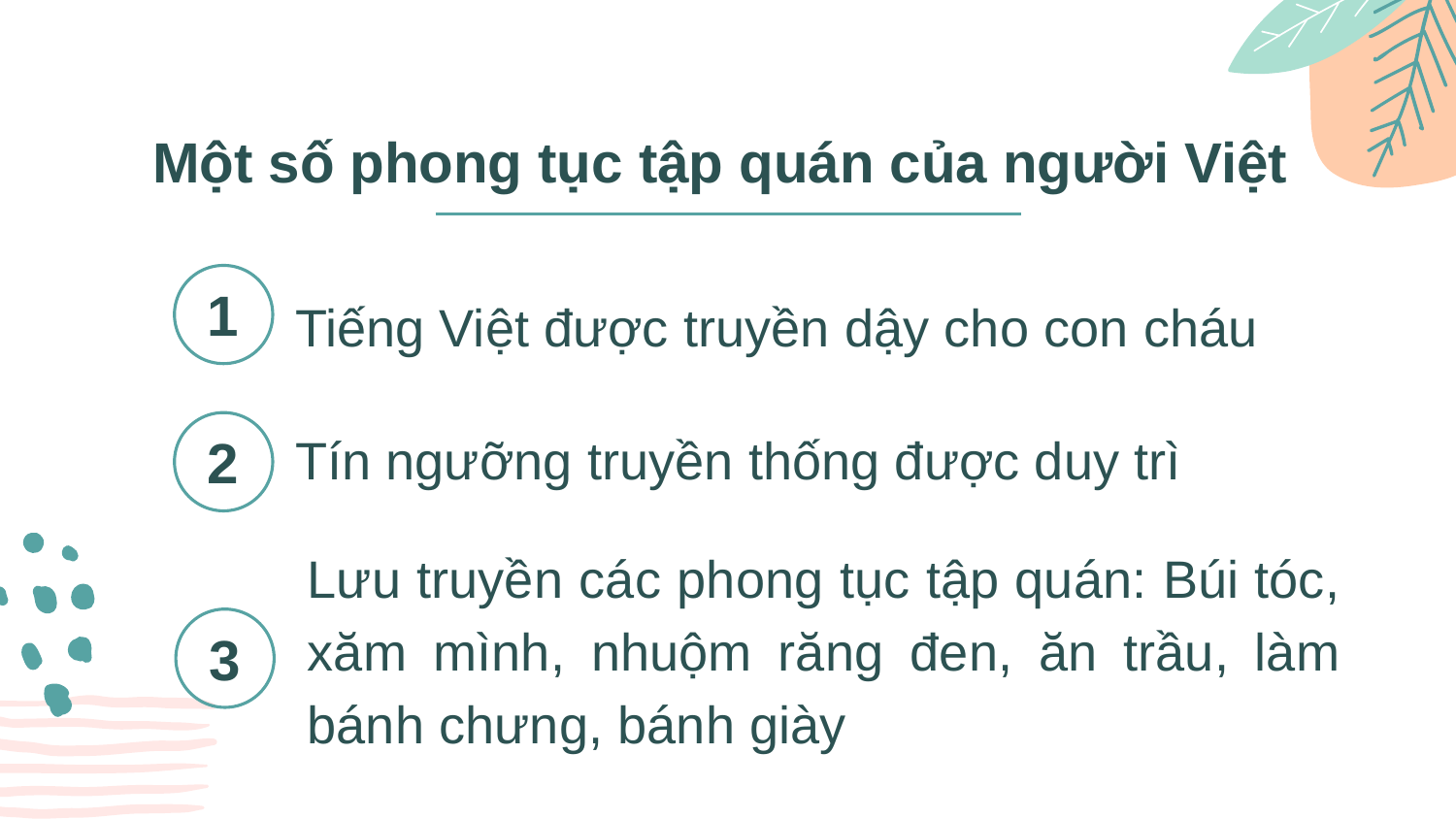

Một số phong tục tập quán của người Việt

1
Tiếng Việt được truyền dậy cho con cháu
Tín ngưỡng truyền thống được duy trì

2
Lưu truyền các phong tục tập quán: Búi tóc, xăm mình, nhuộm răng đen, ăn trầu, làm bánh chưng, bánh giày

3